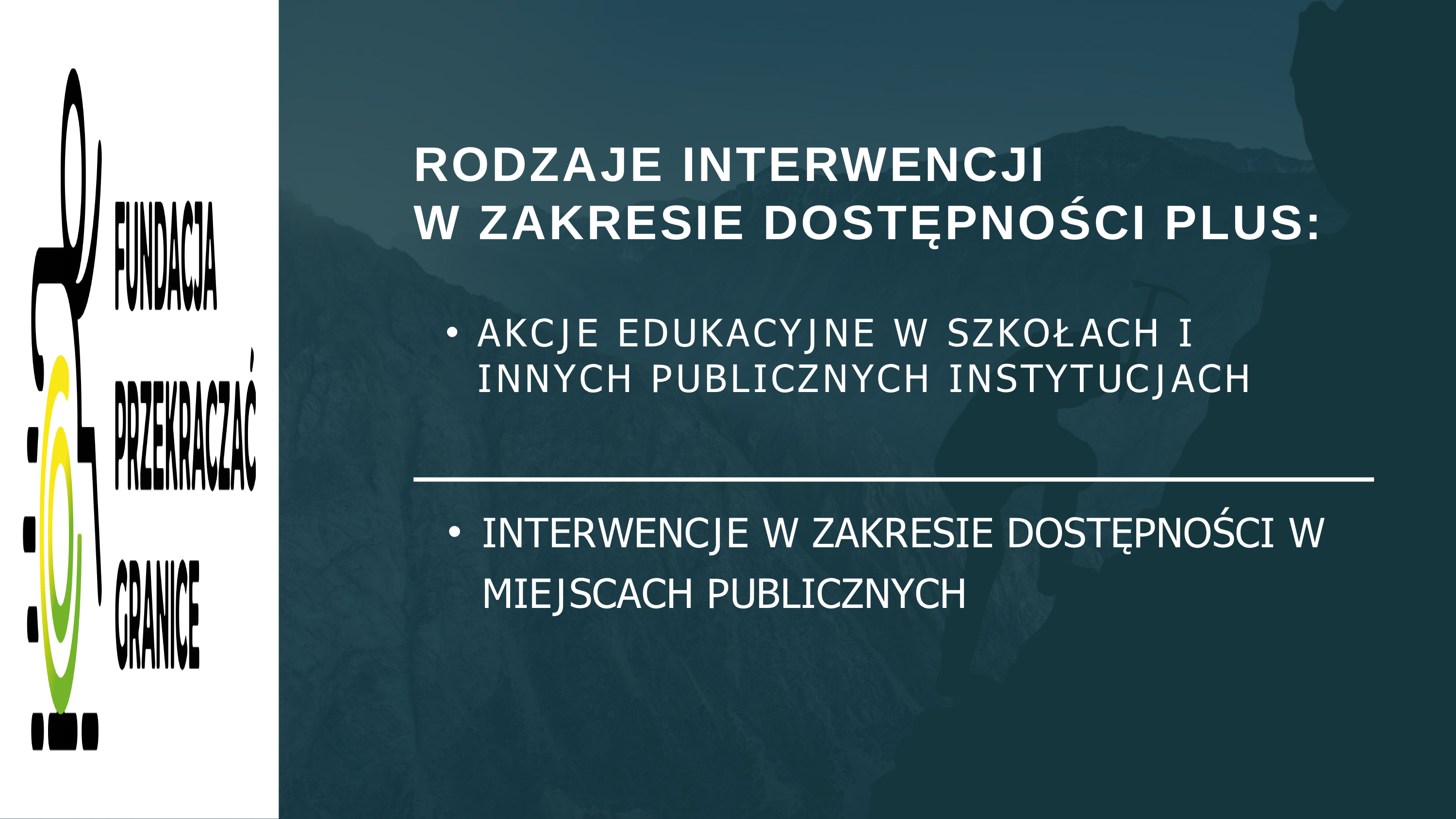

RODZAJE INTERWENCJI
W ZAKRESIE DOSTĘPNOŚCI PLUS:
AKCJE EDUKACYJNE W SZKOŁACH I INNYCH PUBLICZNYCH INSTYTUCJACH

INTERWENCJE W ZAKRESIE DOSTĘPNOŚCI W MIEJSCACH PUBLICZNYCH